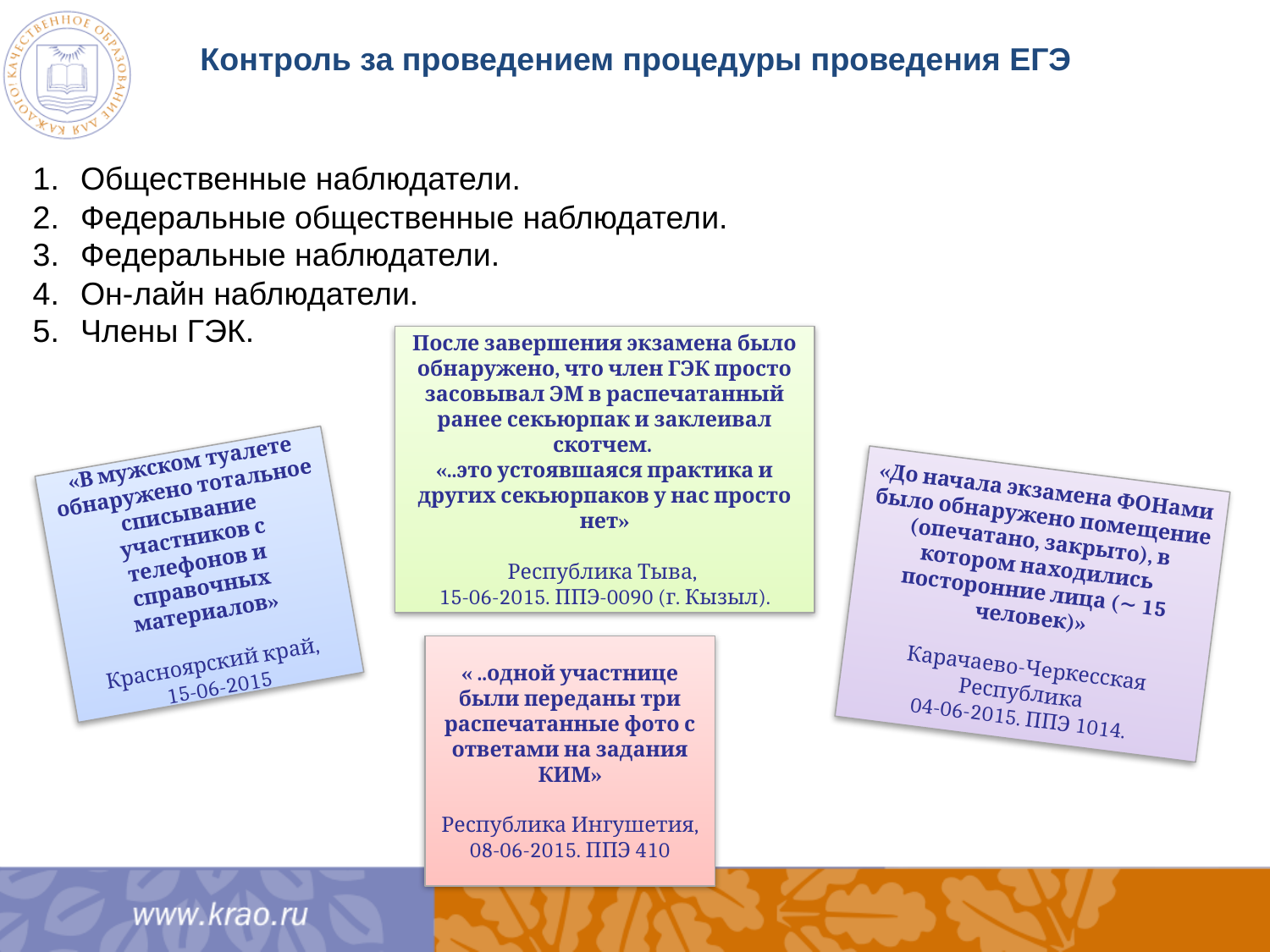

Контроль за проведением процедуры проведения ЕГЭ
Общественные наблюдатели.
Федеральные общественные наблюдатели.
Федеральные наблюдатели.
Он-лайн наблюдатели.
Члены ГЭК.

После завершения экзамена было обнаружено, что член ГЭК просто засовывал ЭМ в распечатанный ранее секьюрпак и заклеивал скотчем.
«..это устоявшаяся практика и других секьюрпаков у нас просто нет»

Республика Тыва,
15-06-2015. ППЭ-0090 (г. Кызыл).
«В мужском туалете обнаружено тотальное списывание участников с телефонов и справочных материалов»

Красноярский край,
15-06-2015
«До начала экзамена ФОНами было обнаружено помещение (опечатано, закрыто), в котором находились посторонние лица (∼ 15 человек)»

 Карачаево-Черкесская Республика
 04-06-2015. ППЭ 1014.
« ..одной участнице были переданы три распечатанные фото с ответами на задания КИМ»

Республика Ингушетия, 08-06-2015. ППЭ 410